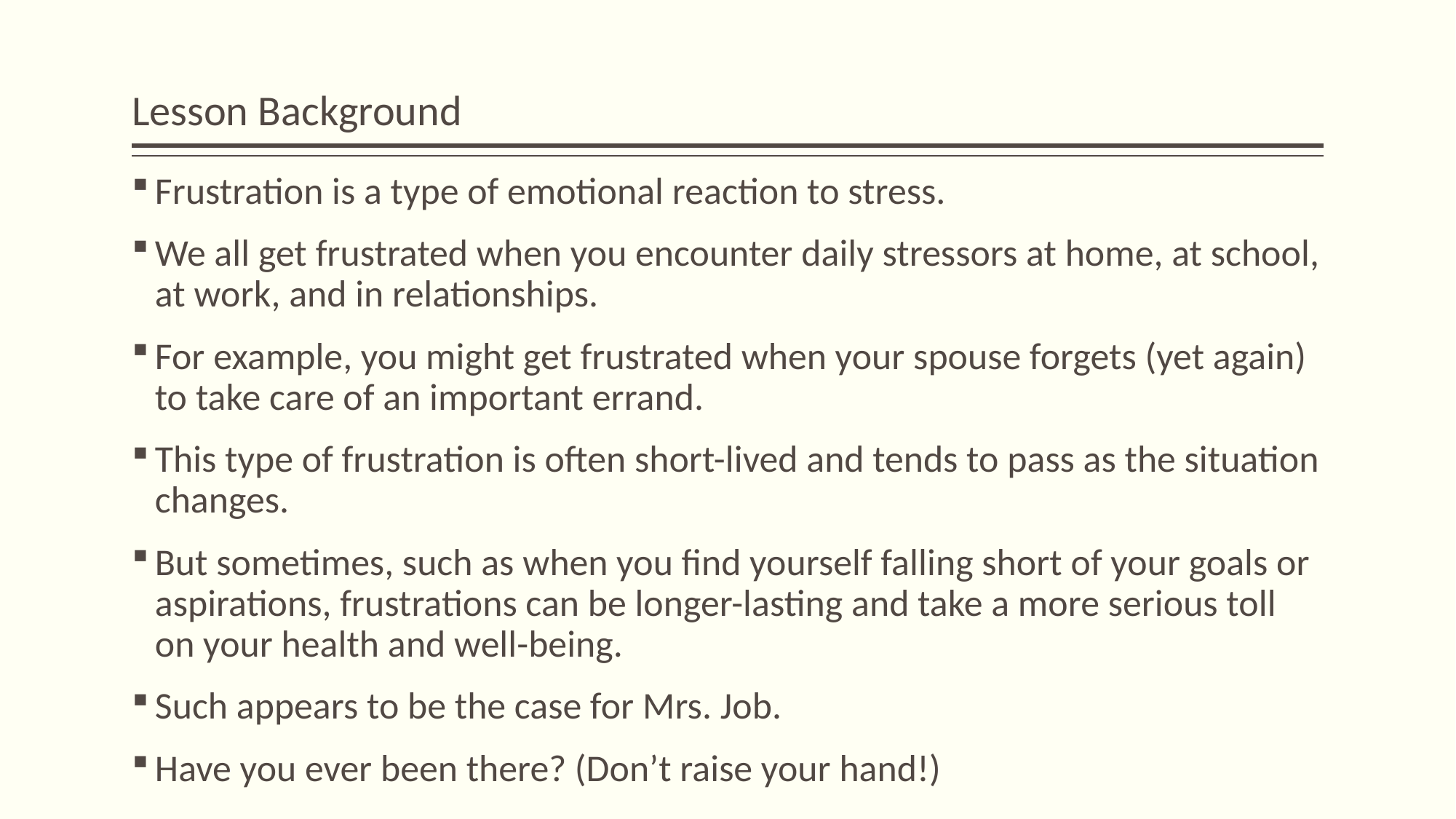

# Lesson Background
Frustration is a type of emotional reaction to stress.
We all get frustrated when you encounter daily stressors at home, at school, at work, and in relationships.
For example, you might get frustrated when your spouse forgets (yet again) to take care of an important errand.
This type of frustration is often short-lived and tends to pass as the situation changes.
But sometimes, such as when you find yourself falling short of your goals or aspirations, frustrations can be longer-lasting and take a more serious toll on your health and well-being.
Such appears to be the case for Mrs. Job.
Have you ever been there? (Don’t raise your hand!)